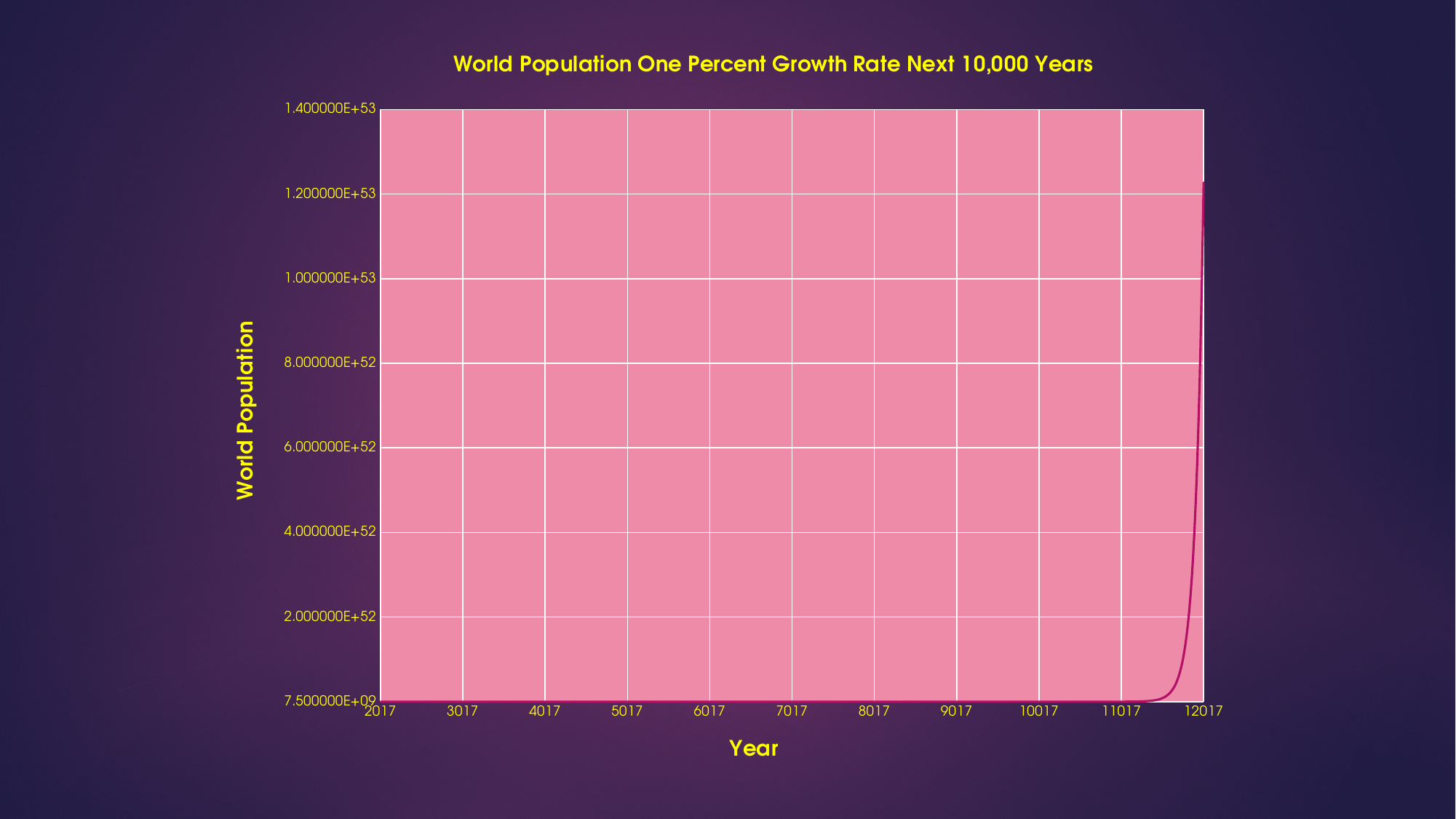

### Chart: World Population One Percent Growth Rate Next 10,000 Years

| Category | World Population One Percent Growth Rate |
|---|---|